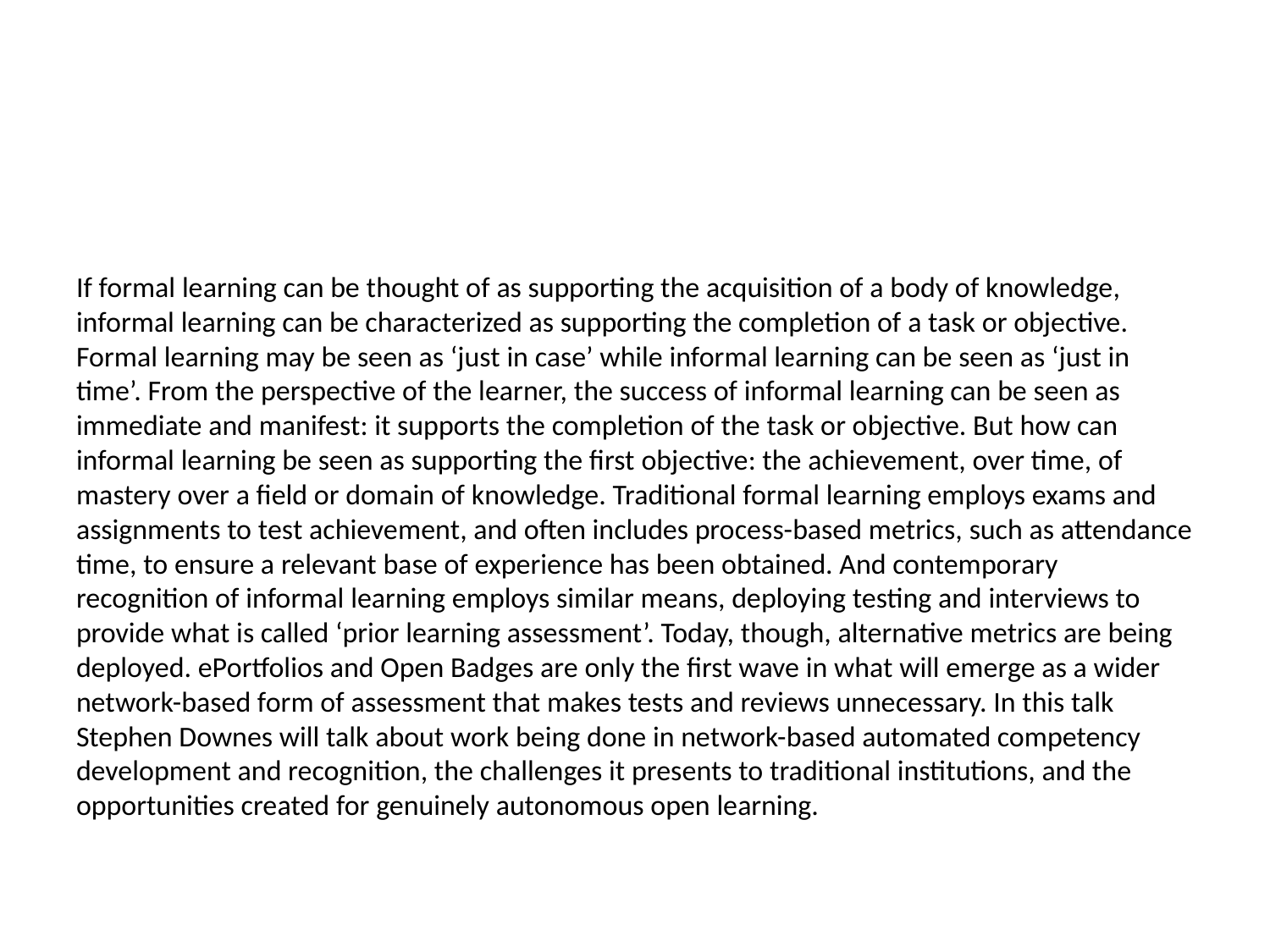

#

If formal learning can be thought of as supporting the acquisition of a body of knowledge, informal learning can be characterized as supporting the completion of a task or objective. Formal learning may be seen as ‘just in case’ while informal learning can be seen as ‘just in time’. From the perspective of the learner, the success of informal learning can be seen as immediate and manifest: it supports the completion of the task or objective. But how can informal learning be seen as supporting the first objective: the achievement, over time, of mastery over a field or domain of knowledge. Traditional formal learning employs exams and assignments to test achievement, and often includes process-based metrics, such as attendance time, to ensure a relevant base of experience has been obtained. And contemporary recognition of informal learning employs similar means, deploying testing and interviews to provide what is called ‘prior learning assessment’. Today, though, alternative metrics are being deployed. ePortfolios and Open Badges are only the first wave in what will emerge as a wider network-based form of assessment that makes tests and reviews unnecessary. In this talk Stephen Downes will talk about work being done in network-based automated competency development and recognition, the challenges it presents to traditional institutions, and the opportunities created for genuinely autonomous open learning.